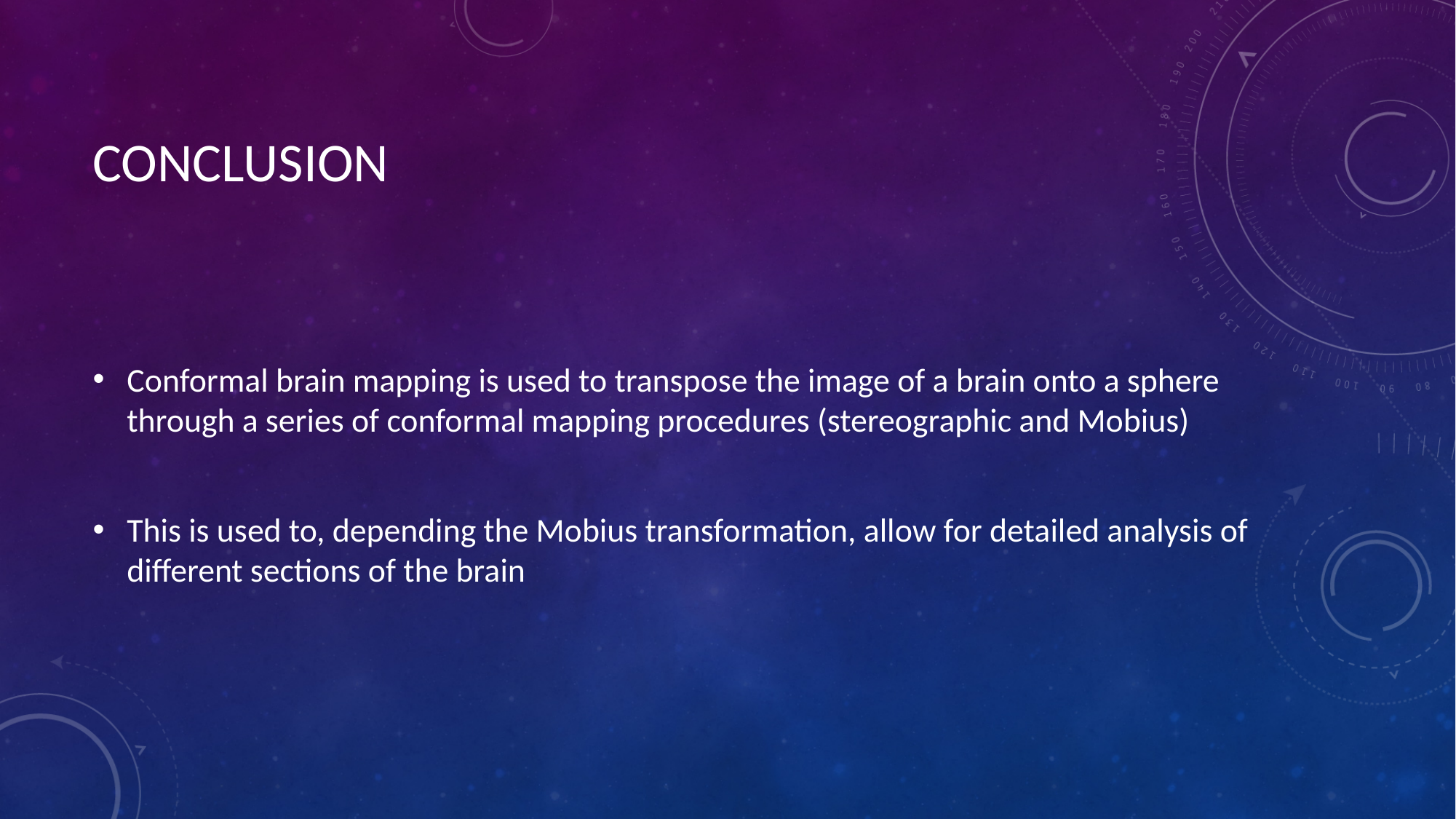

# conclusion
Conformal brain mapping is used to transpose the image of a brain onto a sphere through a series of conformal mapping procedures (stereographic and Mobius)

This is used to, depending the Mobius transformation, allow for detailed analysis of different sections of the brain